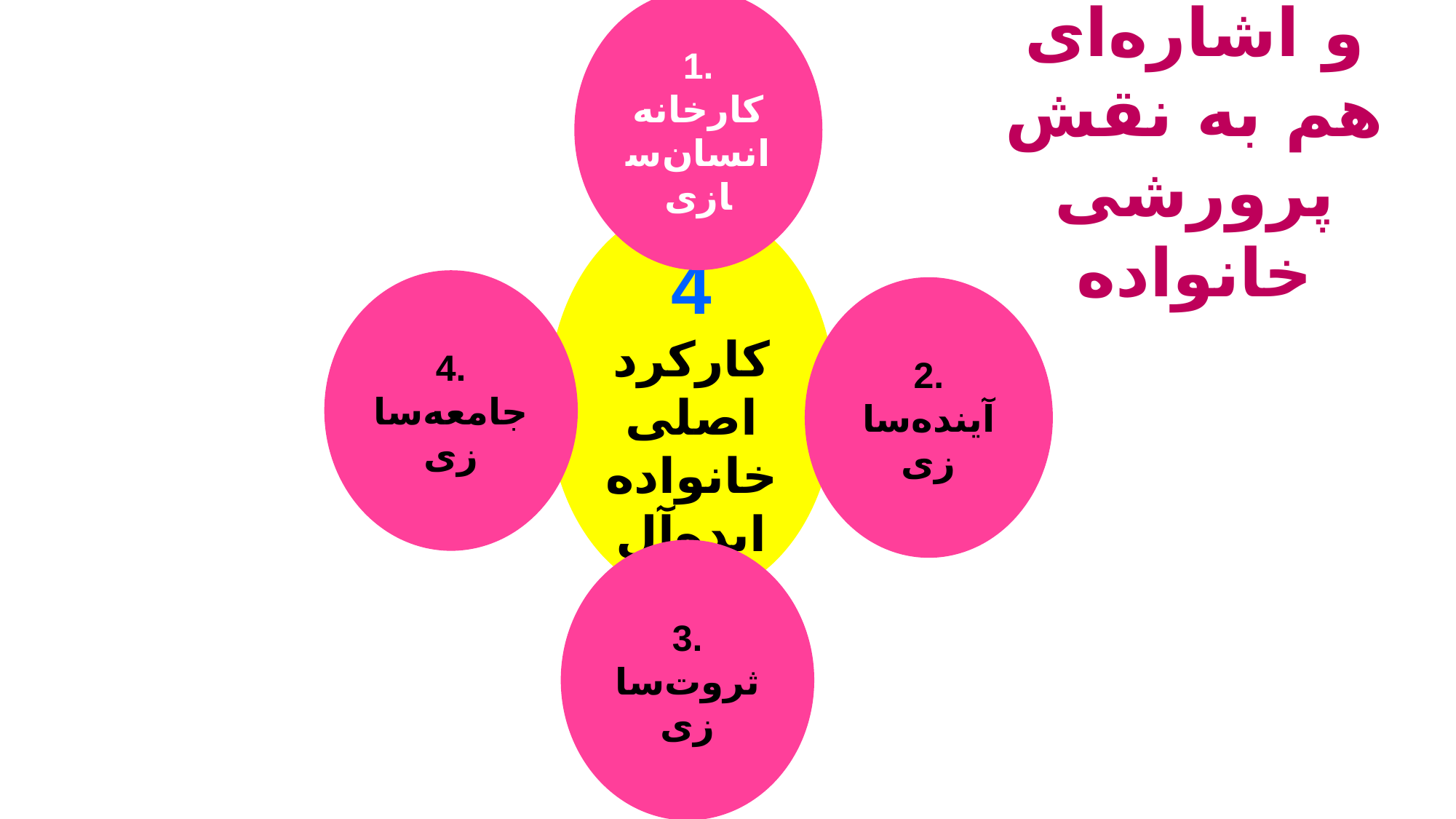

1. کارخانه انسان‌سازی

و اشاره‌ای هم به نقش پرورشی خانواده
4 کارکرد اصلی خانواده ایده‌آل
4. جامعه‌سازی
2. آینده‌سازی
3. ثروت‌سازی